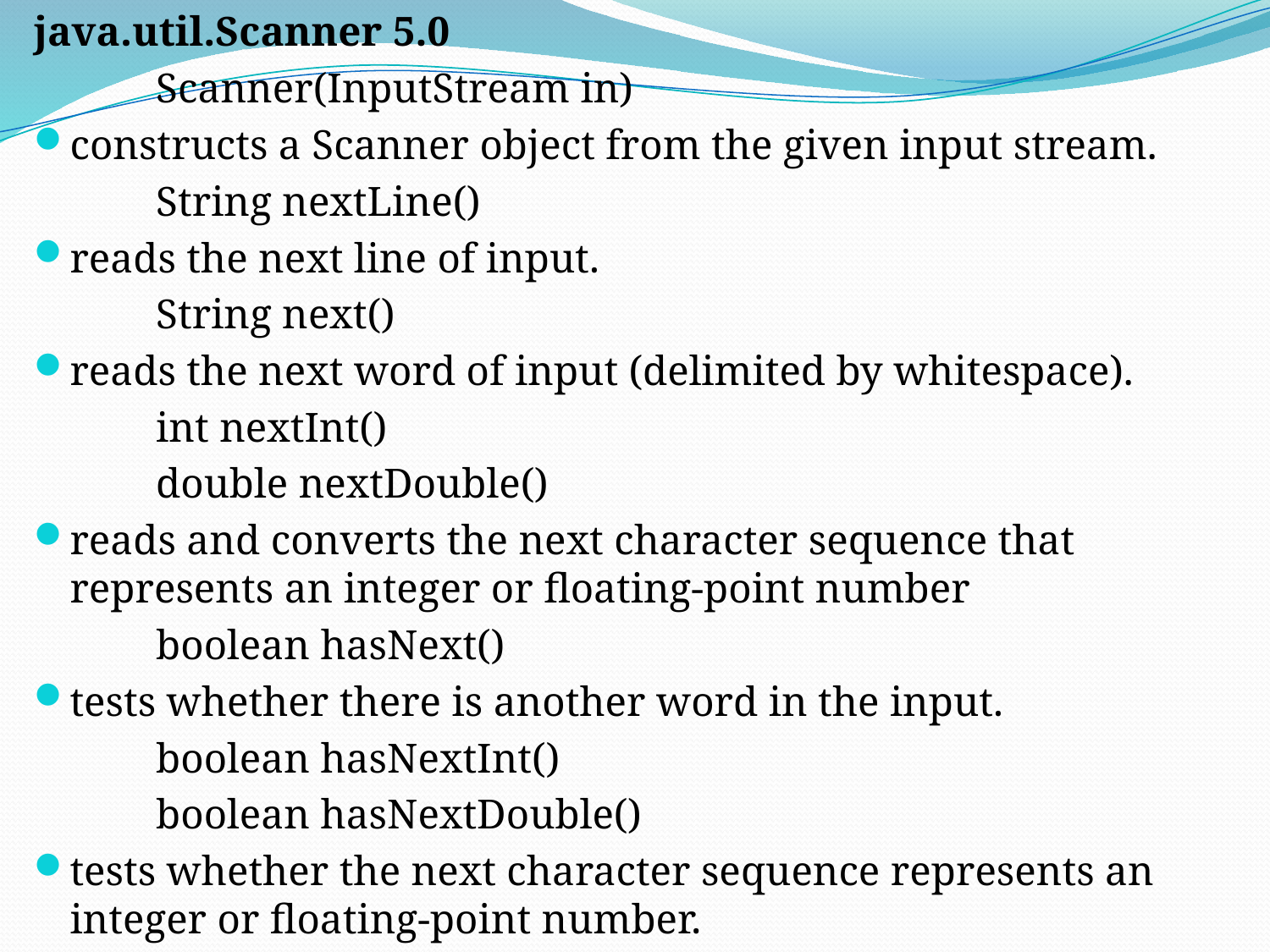

java.util.Scanner 5.0
	 Scanner(InputStream in)
constructs a Scanner object from the given input stream.
	 String nextLine()
reads the next line of input.
	 String next()
reads the next word of input (delimited by whitespace).
	 int nextInt()
	 double nextDouble()
reads and converts the next character sequence that represents an integer or floating-point number
	 boolean hasNext()
tests whether there is another word in the input.
	 boolean hasNextInt()
	 boolean hasNextDouble()
tests whether the next character sequence represents an integer or floating-point number.